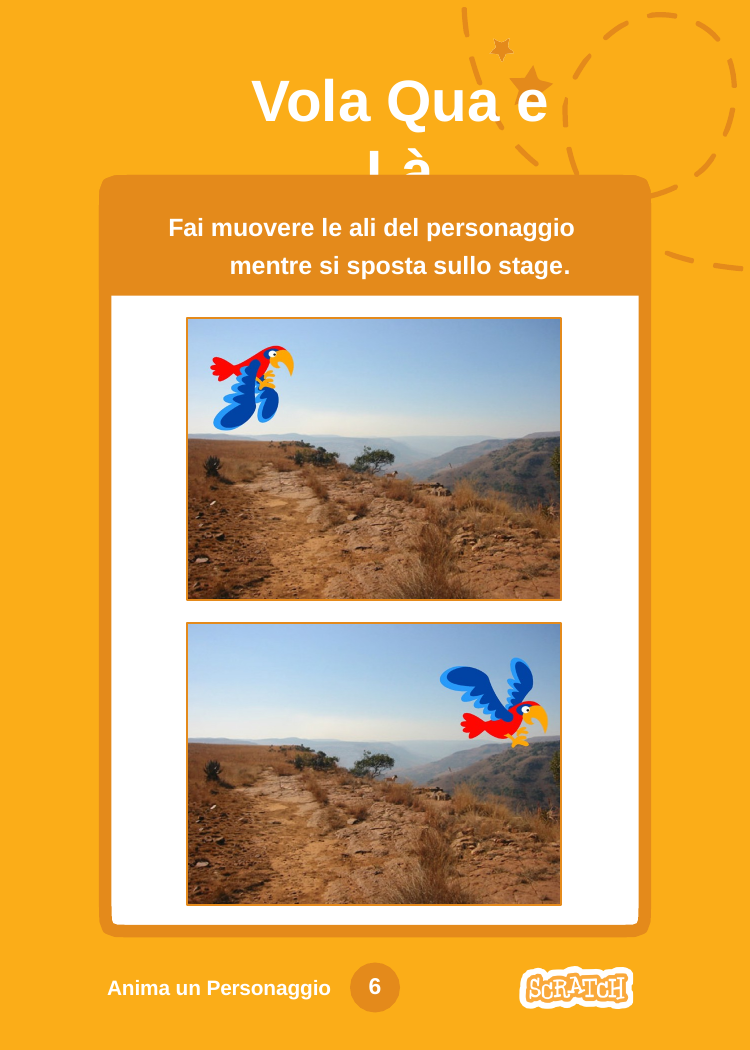

# Vola Qua e Là

Fai muovere le ali del personaggio mentre si sposta sullo stage.

6
Anima un Personaggio
DancDancee  PParty!arty!